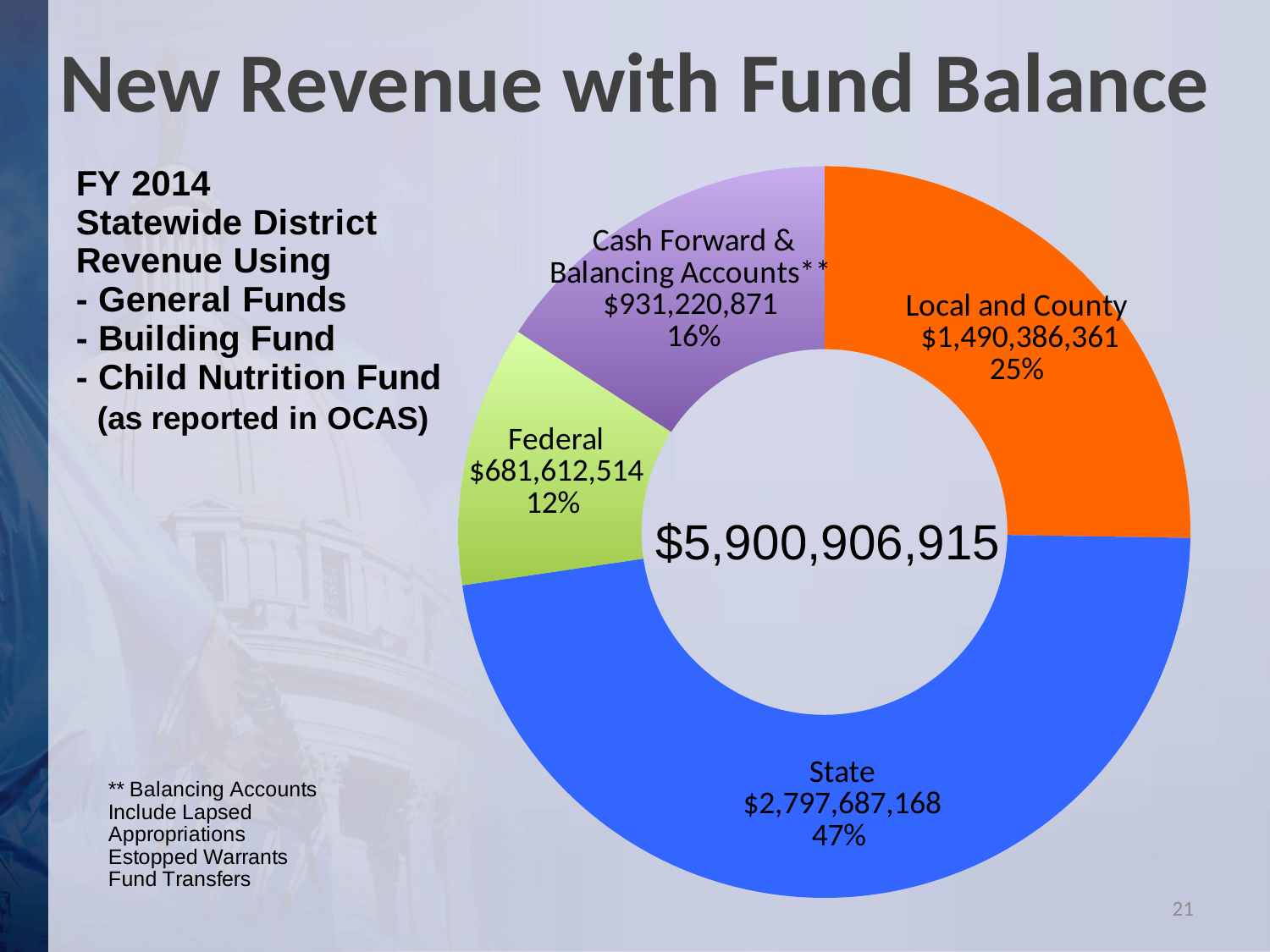

New Revenue with Fund Balance

### Chart

| Category |  |
|---|---|
| Local and County | 1490386361.27 |
| State | 2797687168.33 |
| Federal | 681612514.89 |
| Cash Forward/Balancing Accounts | 931220871.38 |
21